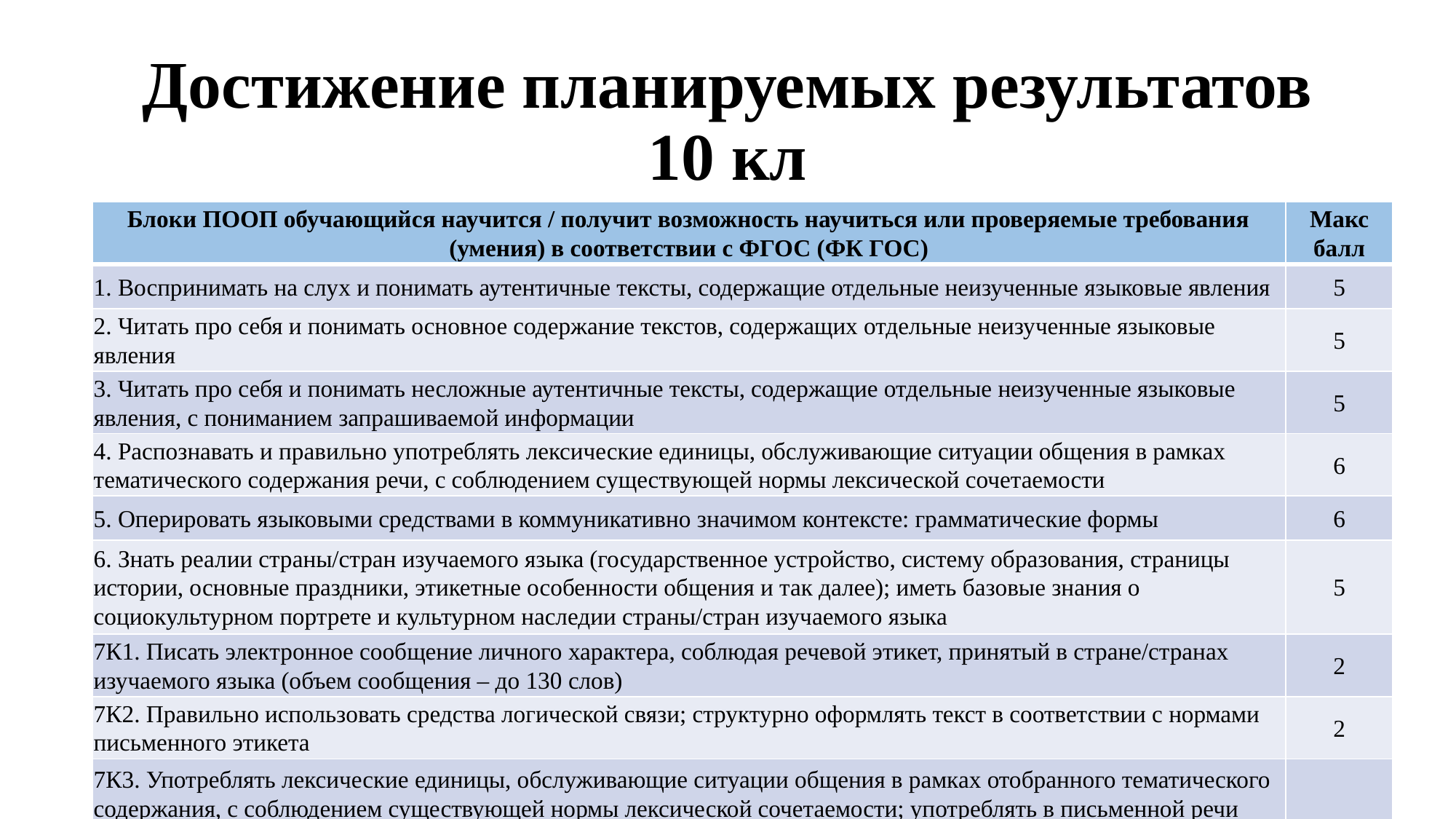

# Достижение планируемых результатов 10 кл
| Блоки ПООП обучающийся научится / получит возможность научиться или проверяемые требования (умения) в соответствии с ФГОС (ФК ГОС) | Макс балл |
| --- | --- |
| 1. Воспринимать на слух и понимать аутентичные тексты, содержащие отдельные неизученные языковые явления | 5 |
| 2. Читать про себя и понимать основное содержание текстов, содержащих отдельные неизученные языковые явления | 5 |
| 3. Читать про себя и понимать несложные аутентичные тексты, содержащие отдельные неизученные языковые явления, с пониманием запрашиваемой информации | 5 |
| 4. Распознавать и правильно употреблять лексические единицы, обслуживающие ситуации общения в рамках тематического содержания речи, с соблюдением существующей нормы лексической сочетаемости | 6 |
| 5. Оперировать языковыми средствами в коммуникативно значимом контексте: грамматические формы | 6 |
| 6. Знать реалии страны/стран изучаемого языка (государственное устройство, систему образования, страницы истории, основные праздники, этикетные особенности общения и так далее); иметь базовые знания о социокультурном портрете и культурном наследии страны/стран изучаемого языка | 5 |
| 7К1. Писать электронное сообщение личного характера, соблюдая речевой этикет, принятый в стране/странах изучаемого языка (объем сообщения – до 130 слов) | 2 |
| 7К2. Правильно использовать средства логической связи; структурно оформлять текст в соответствии с нормами письменного этикета | 2 |
| 7К3. Употреблять лексические единицы, обслуживающие ситуации общения в рамках отобранного тематического содержания, с соблюдением существующей нормы лексической сочетаемости; употреблять в письменной речи изученные морфологические формы и синтаксические конструкции. Владеть орфографическими навыками: правильно писать изученные слова. Оформлять пунктуационно правильно, в соответствии с нормами речевого этикета, принятыми в стране изучаемого языка электронное сообщение личного характера. | 2 |